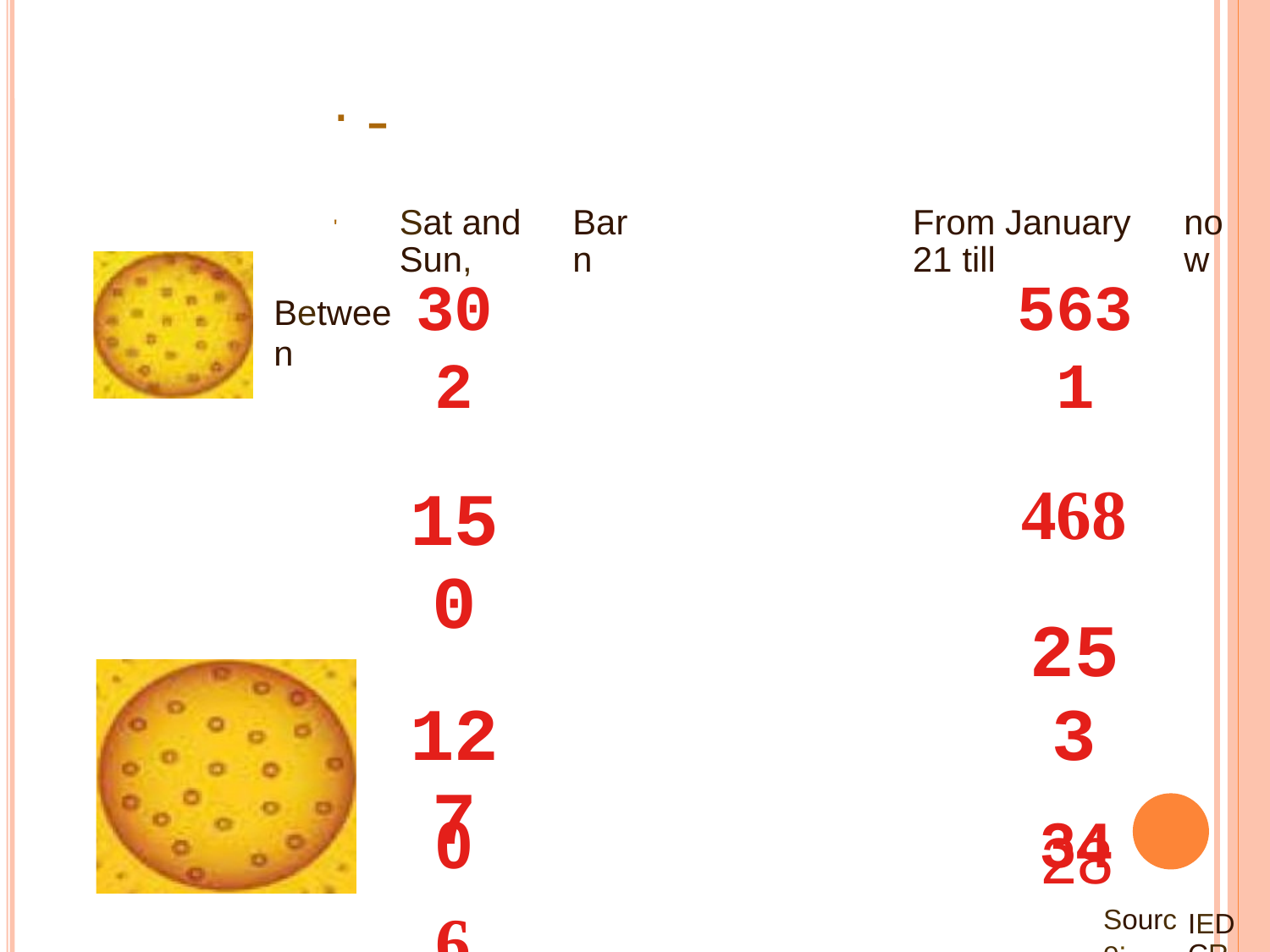

. - '
Between
Sat and Sun,
Barn
From January 21 till
now

302
150
127
6
5631
468
253
28

0
34
Source:
IEDCR